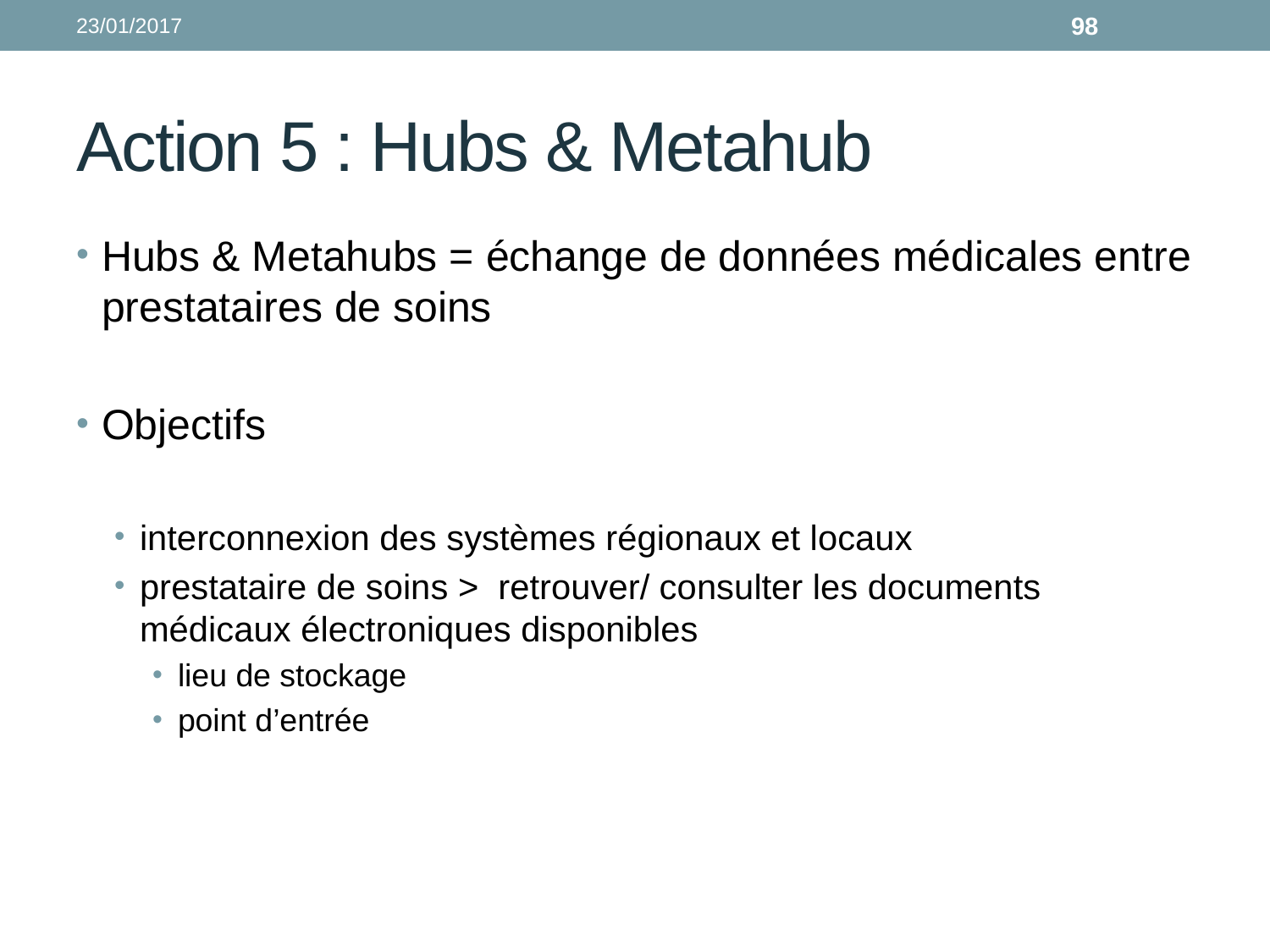

23/01/2017
98
# Action 5 : Hubs & Metahub
Hubs & Metahubs = échange de données médicales entre prestataires de soins

Objectifs

interconnexion des systèmes régionaux et locaux
prestataire de soins >  retrouver/ consulter les documents médicaux électroniques disponibles
lieu de stockage
point d’entrée